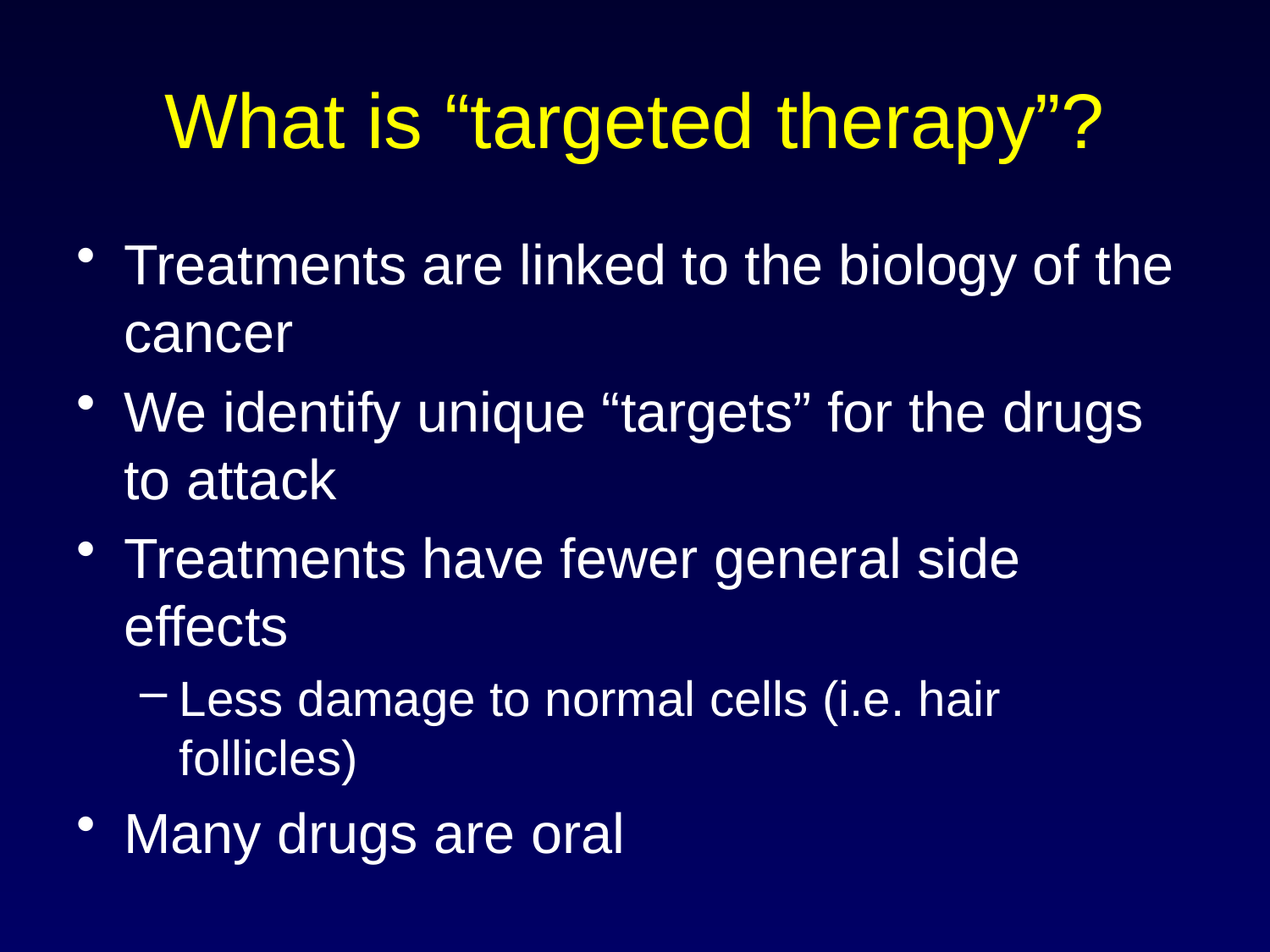

# What is “targeted therapy”?
Treatments are linked to the biology of the cancer
We identify unique “targets” for the drugs to attack
Treatments have fewer general side effects
Less damage to normal cells (i.e. hair follicles)
Many drugs are oral